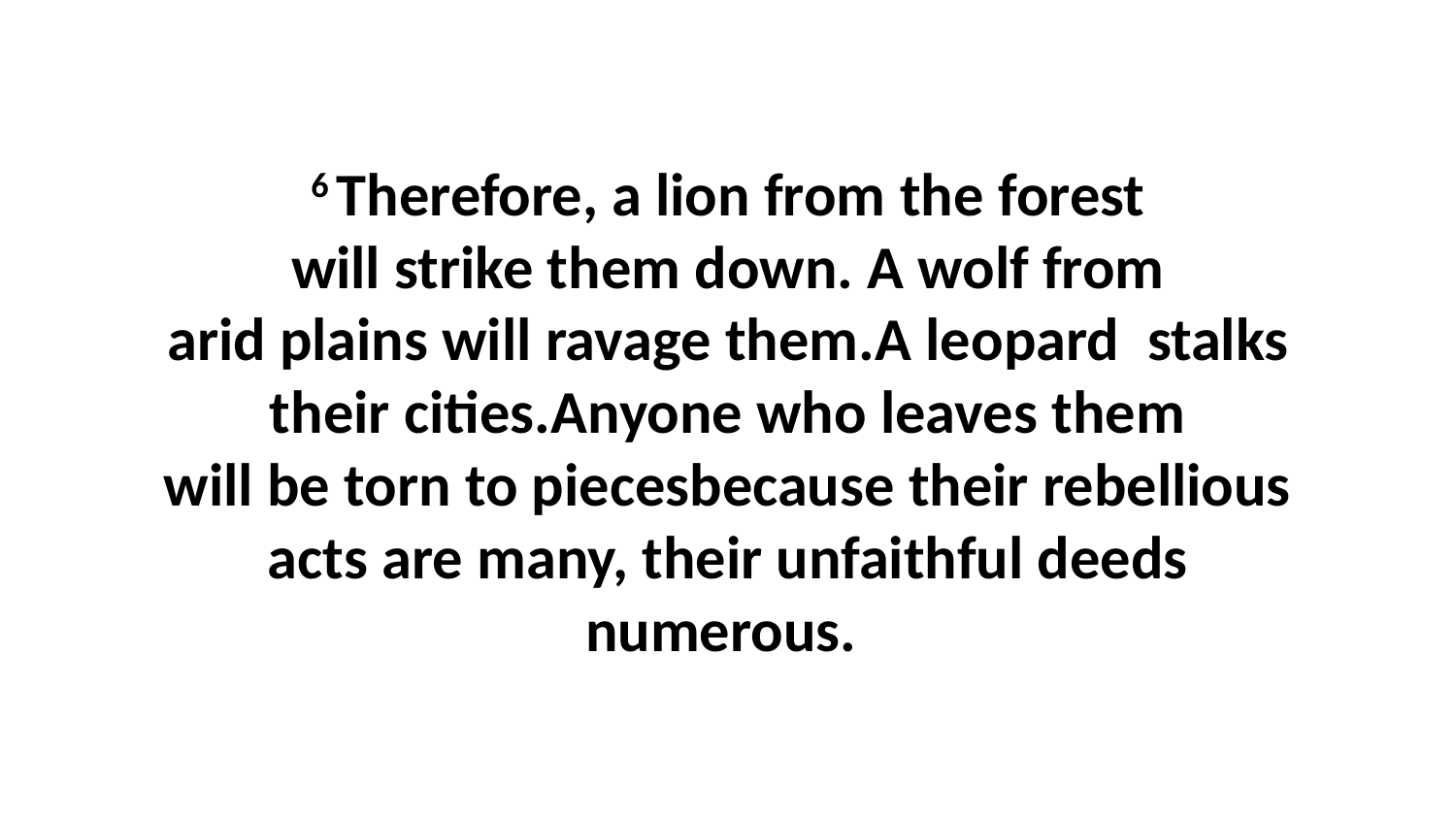

6 Therefore, a lion from the forest will strike them down. A wolf from arid plains will ravage them.A leopard  stalks their cities.Anyone who leaves them will be torn to piecesbecause their rebellious acts are many, their unfaithful deeds numerous.